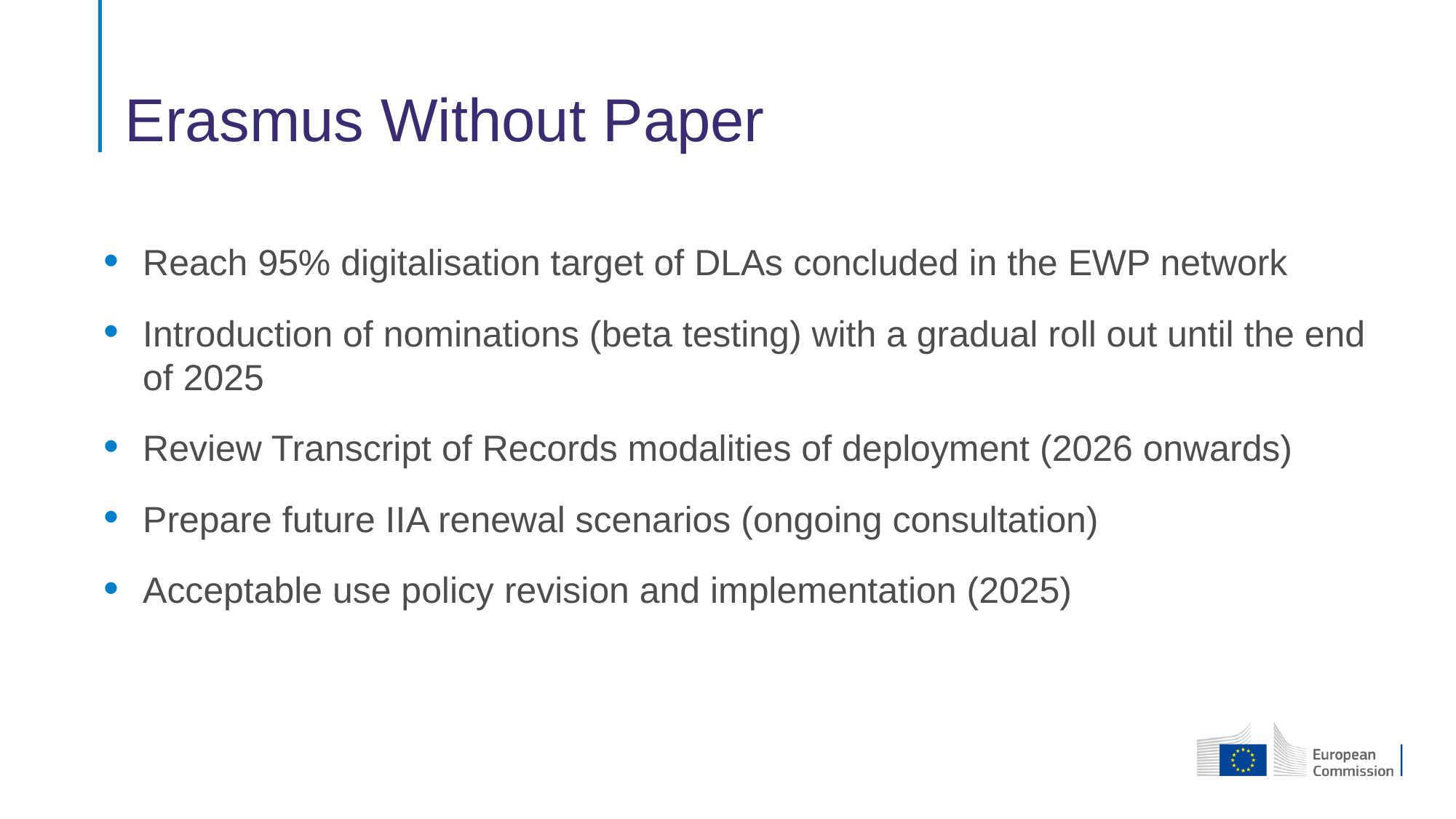

# Erasmus Without Paper
Reach 95% digitalisation target of DLAs concluded in the EWP network
Introduction of nominations (beta testing) with a gradual roll out until the end of 2025
Review Transcript of Records modalities of deployment (2026 onwards)
Prepare future IIA renewal scenarios (ongoing consultation)
Acceptable use policy revision and implementation (2025)